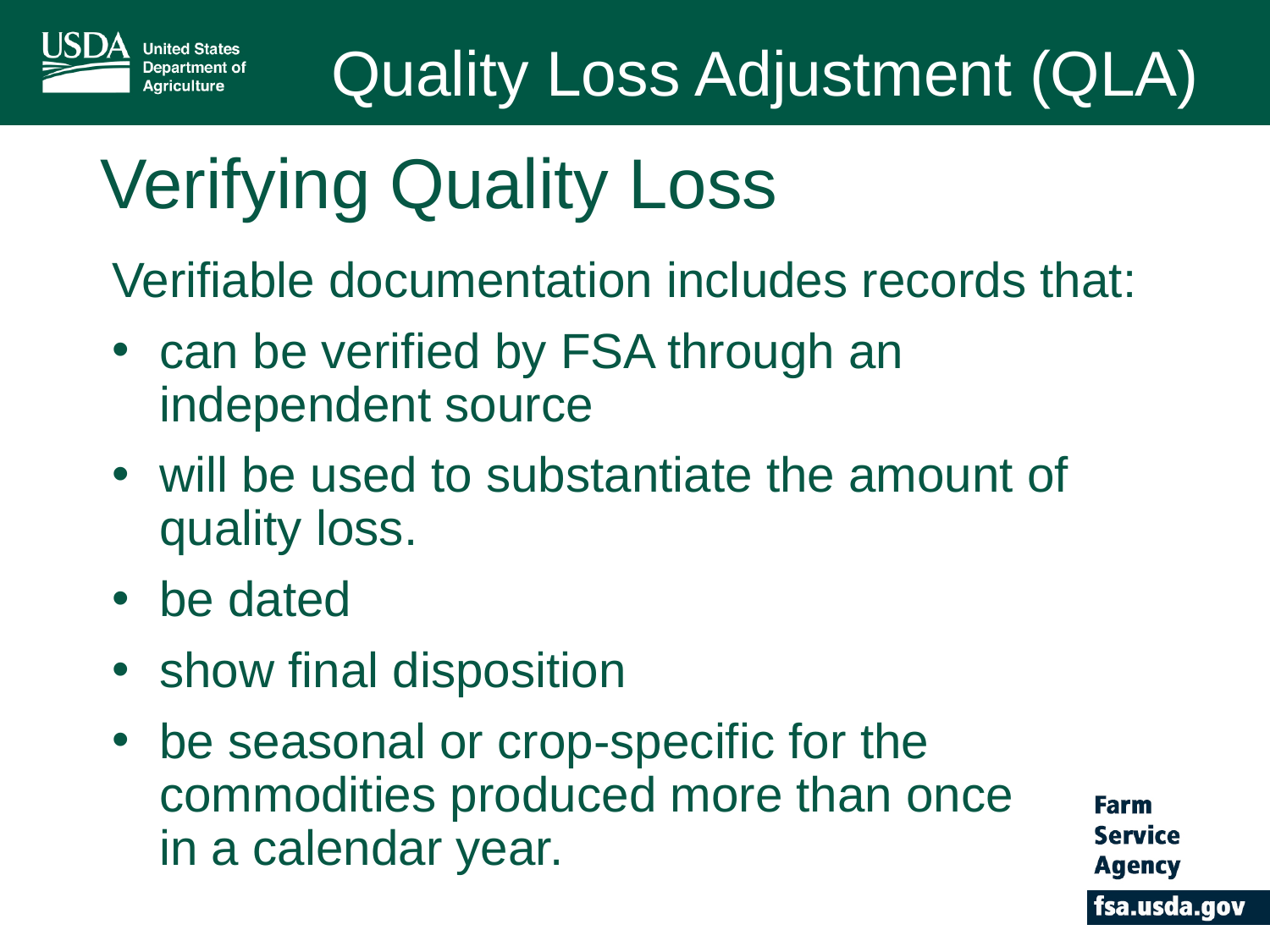

Quality Loss Adjustment (QLA)
# Verifying Quality Loss
Verifiable documentation includes records that:
can be verified by FSA through an independent source
will be used to substantiate the amount of quality loss.
be dated
show final disposition
be seasonal or crop-specific for the commodities produced more than once            in a calendar year.